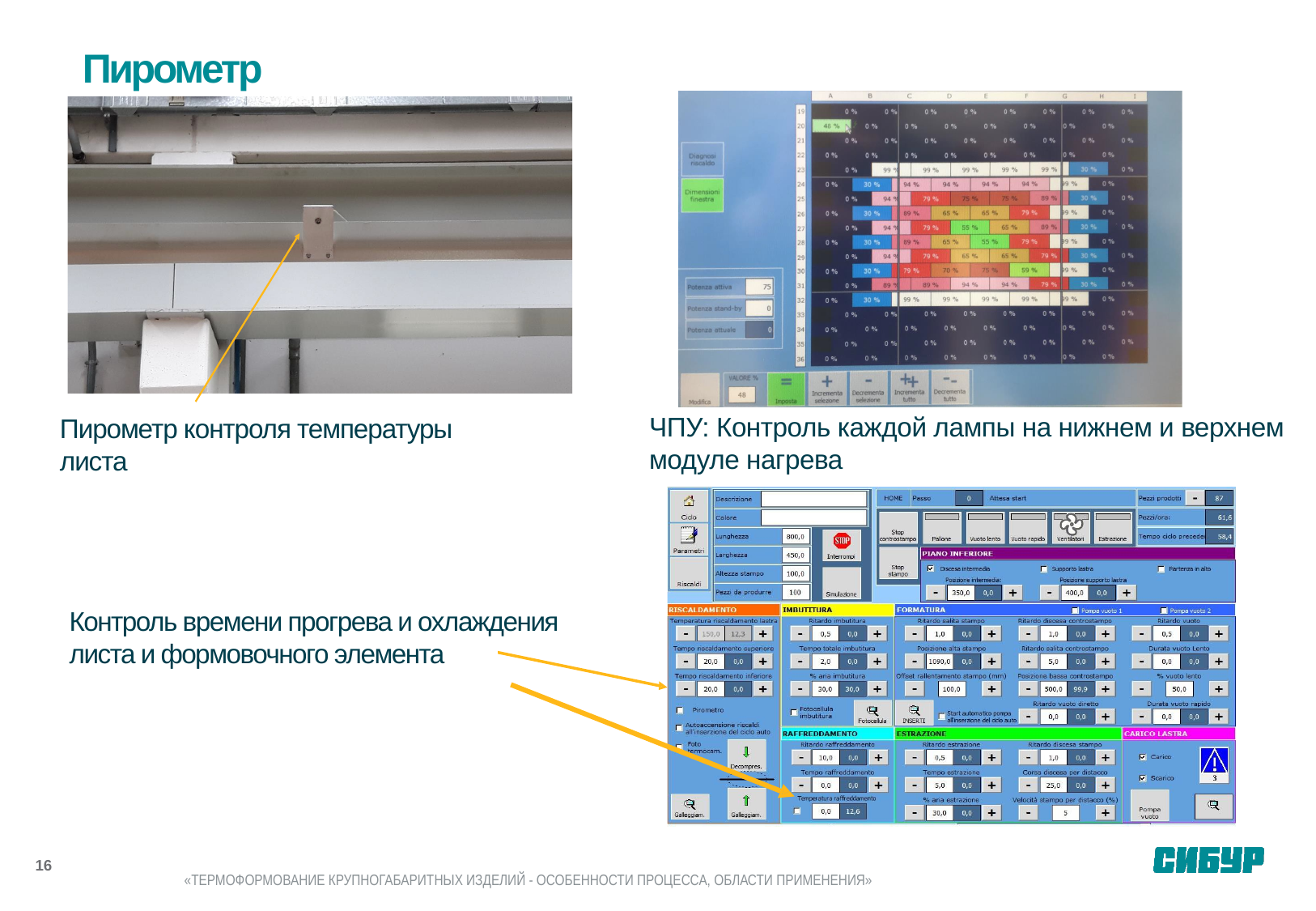

Пирометр

ЧПУ: Контроль каждой лампы на нижнем и верхнем модуле нагрева
Пирометр контроля температуры листа

Контроль времени прогрева и охлаждения листа и формовочного элемента

16
«ТЕРМОФОРМОВАНИЕ КРУПНОГАБАРИТНЫХ ИЗДЕЛИЙ - ОСОБЕННОСТИ ПРОЦЕССА, ОБЛАСТИ ПРИМЕНЕНИЯ»